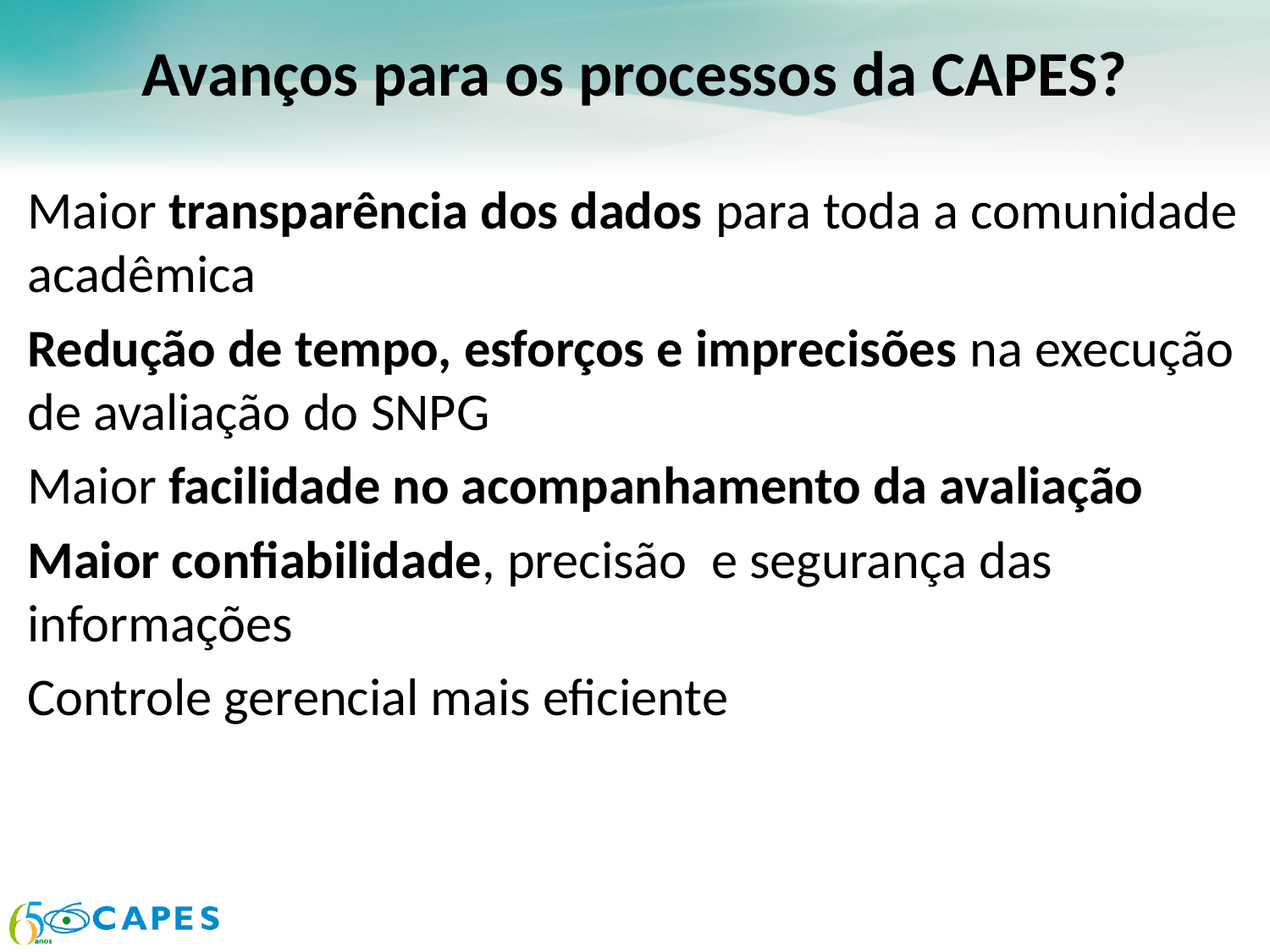

Avanços para os processos da CAPES?
Maior transparência dos dados para toda a comunidade acadêmica
Redução de tempo, esforços e imprecisões na execução de avaliação do SNPG
Maior facilidade no acompanhamento da avaliação
Maior confiabilidade, precisão  e segurança das informações
Controle gerencial mais eficiente